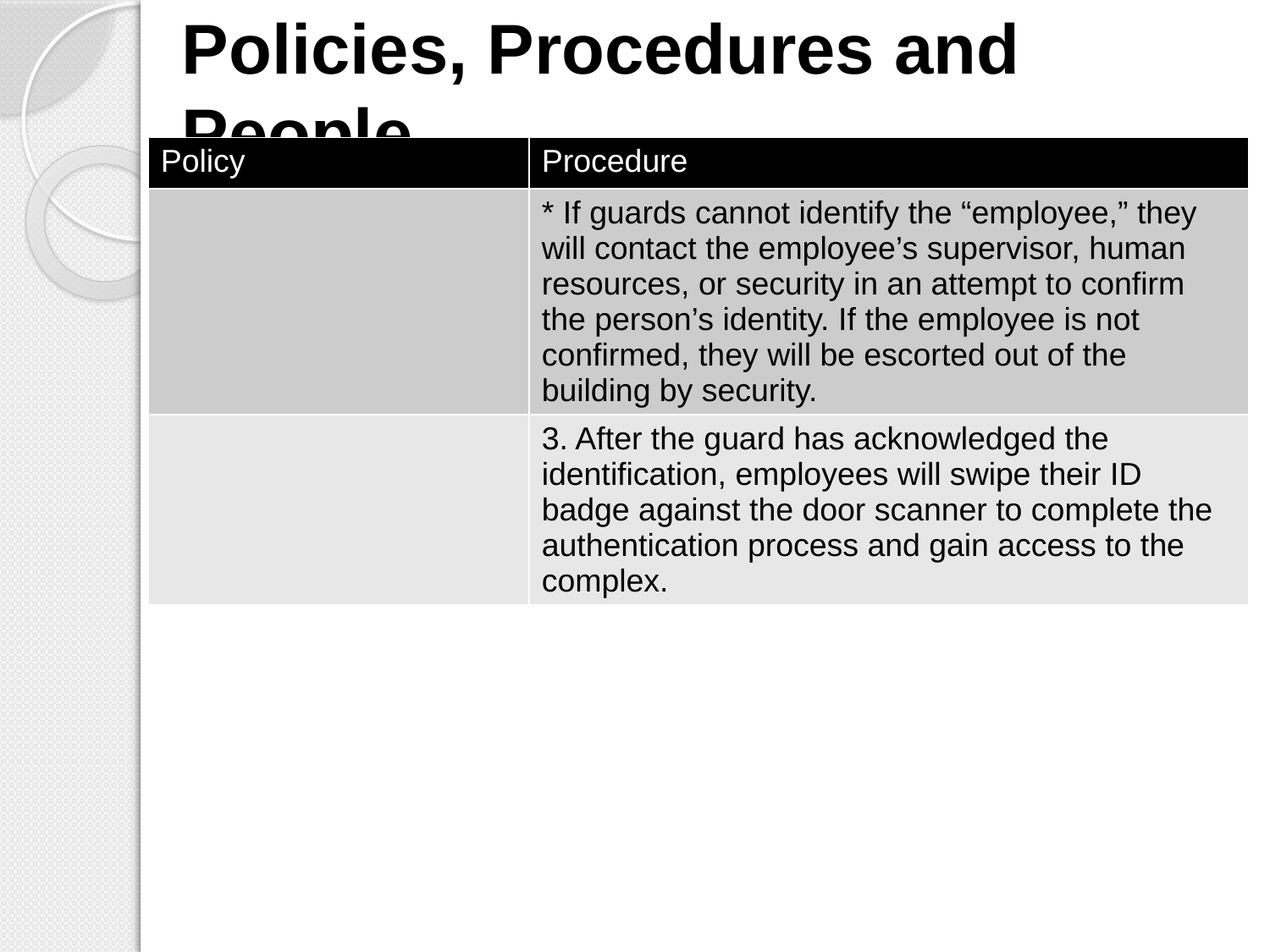

# Policies, Procedures and People
| Policy | Procedure |
| --- | --- |
|  | \* If guards cannot identify the “employee,” they will contact the employee’s supervisor, human resources, or security in an attempt to confirm the person’s identity. If the employee is not confirmed, they will be escorted out of the building by security. |
|  | 3. After the guard has acknowledged the identification, employees will swipe their ID badge against the door scanner to complete the authentication process and gain access to the complex. |